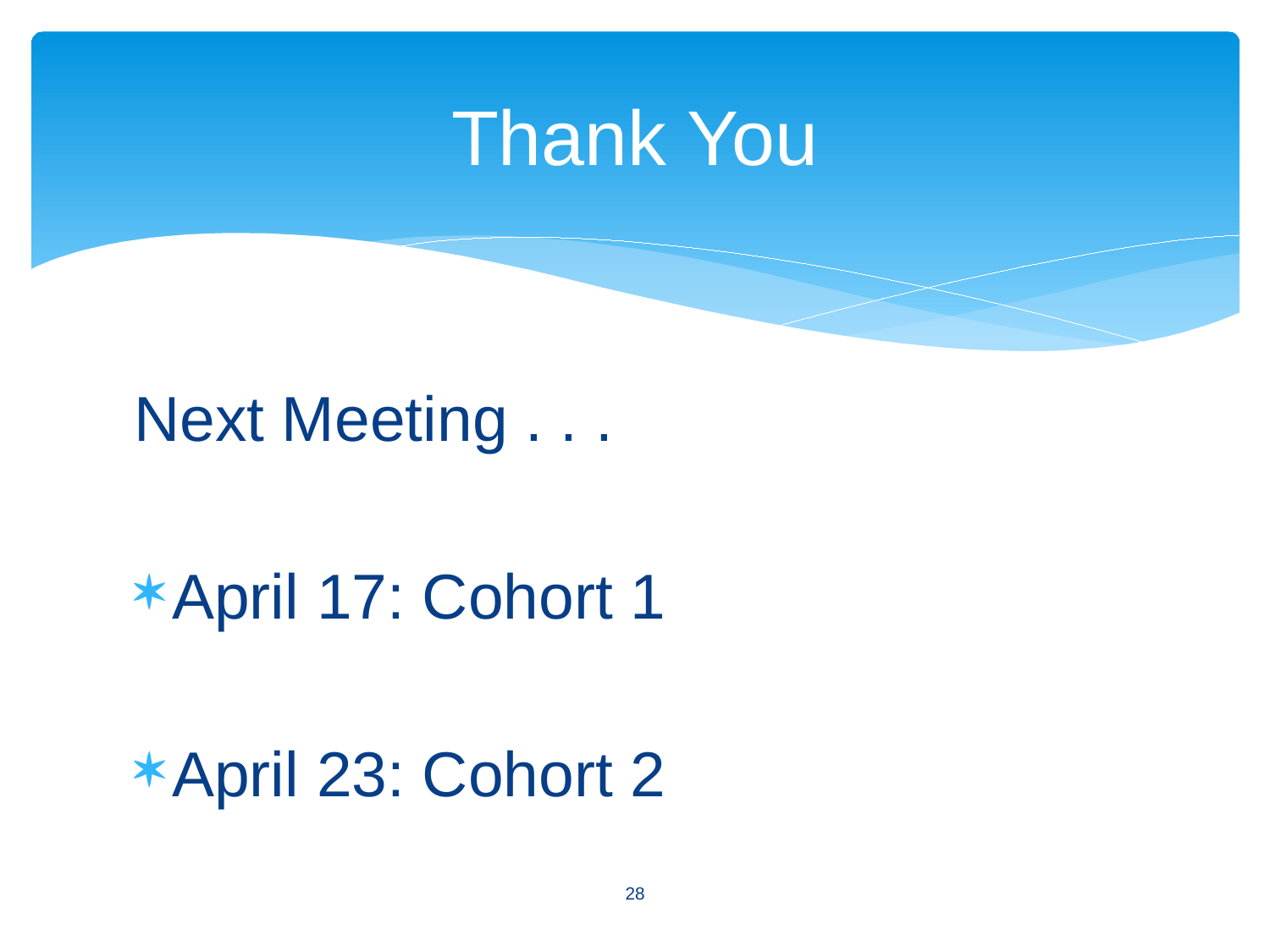

# Thank You
Next Meeting . . .

April 17: Cohort 1

April 23: Cohort 2

28